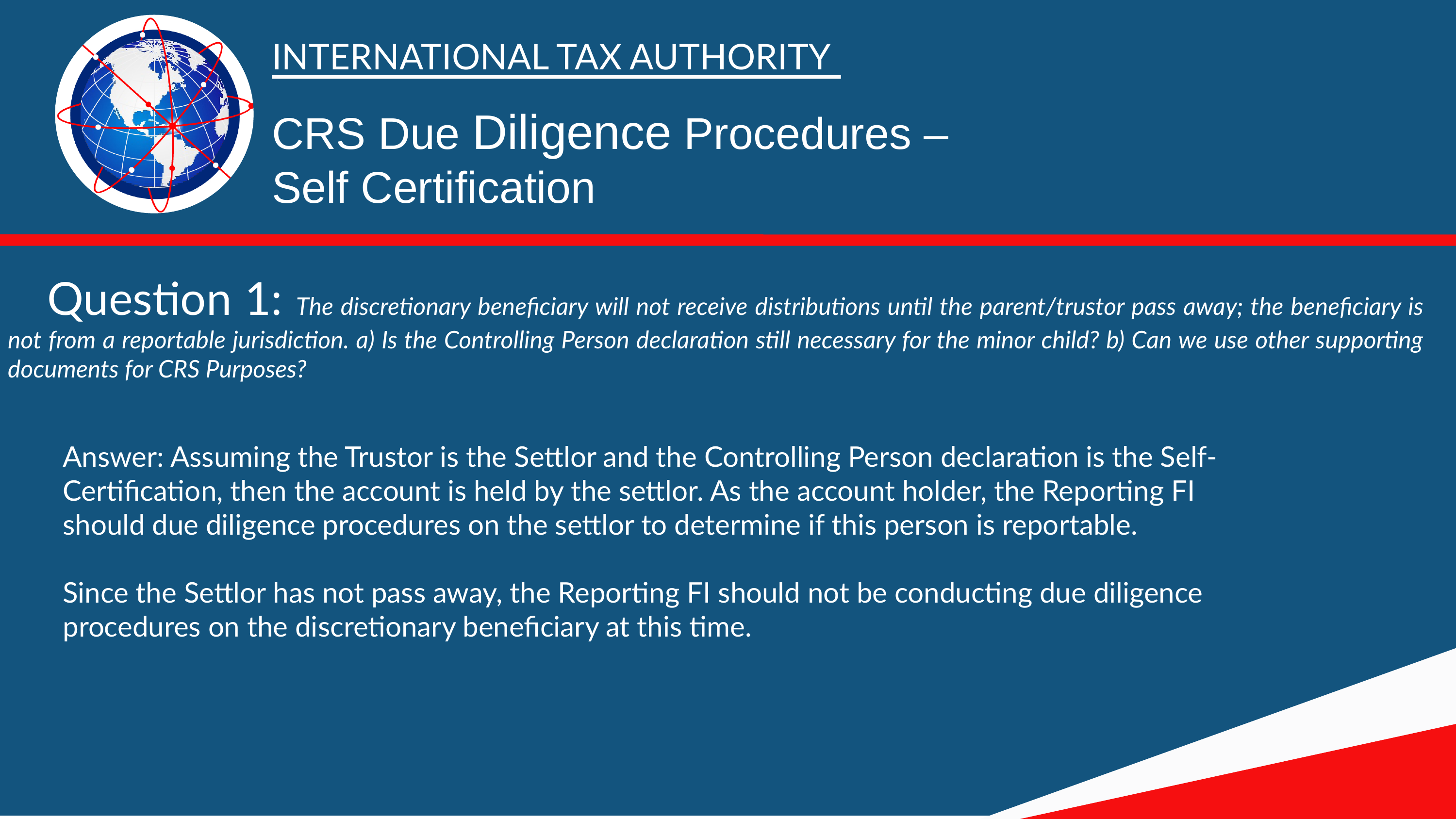

INTERNATIONAL TAX AUTHORITY

CRS Due Diligence Procedures –
Self Certification

   Question 1: The discretionary beneficiary will not receive distributions until the parent/trustor pass away; the beneficiary is not from a reportable jurisdiction. a) Is the Controlling Person declaration still necessary for the minor child? b) Can we use other supporting documents for CRS Purposes?

Answer: Assuming the Trustor is the Settlor and the Controlling Person declaration is the Self-Certification, then the account is held by the settlor. As the account holder, the Reporting FI should due diligence procedures on the settlor to determine if this person is reportable.

Since the Settlor has not pass away, the Reporting FI should not be conducting due diligence procedures on the discretionary beneficiary at this time.